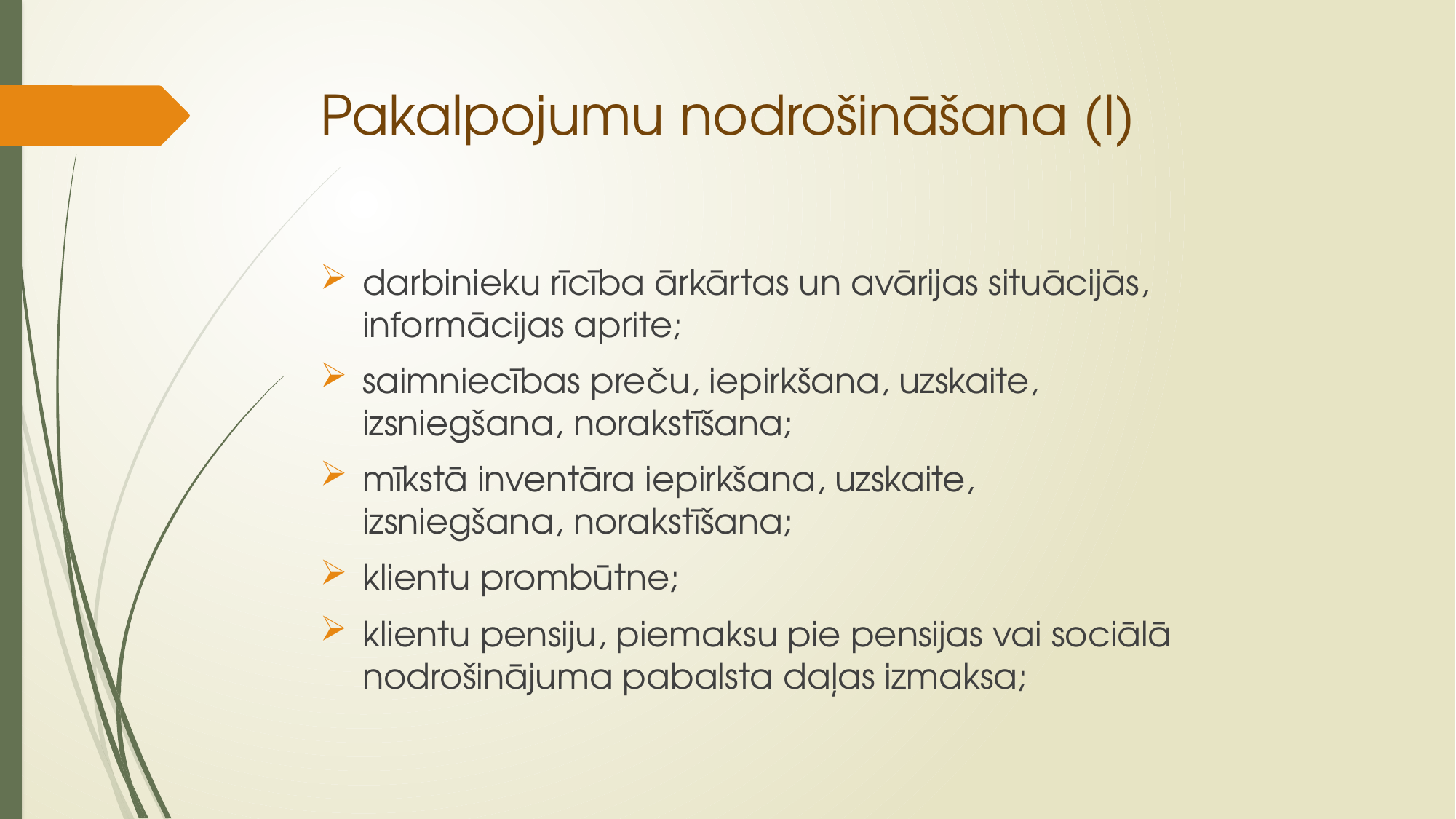

# Pakalpojumu nodrošināšana (I)
darbinieku rīcība ārkārtas un avārijas situācijās, informācijas aprite;
saimniecības preču, iepirkšana, uzskaite, izsniegšana, norakstīšana;
mīkstā inventāra iepirkšana, uzskaite, izsniegšana, norakstīšana;
klientu prombūtne;
klientu pensiju, piemaksu pie pensijas vai sociālā nodrošinājuma pabalsta daļas izmaksa;